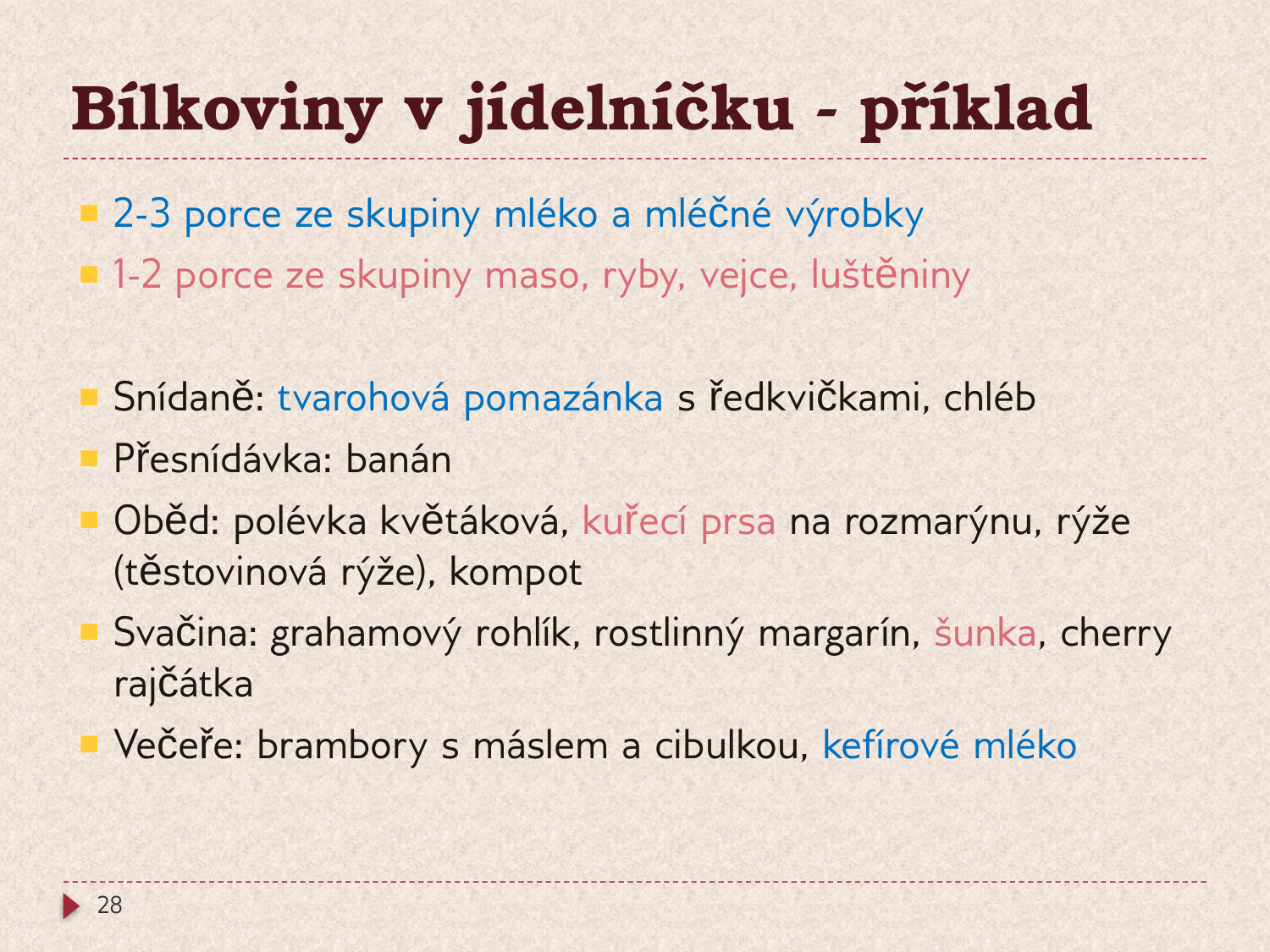

# Bílkoviny v jídelníčku - příklad
2-3 porce ze skupiny mléko a mléčné výrobky
1-2 porce ze skupiny maso, ryby, vejce, luštěniny

Snídaně: tvarohová pomazánka s ředkvičkami, chléb
Přesnídávka: banán
Oběd: polévka květáková, kuřecí prsa na rozmarýnu, rýže (těstovinová rýže), kompot
Svačina: grahamový rohlík, rostlinný margarín, šunka, cherry rajčátka
Večeře: brambory s máslem a cibulkou, kefírové mléko

28